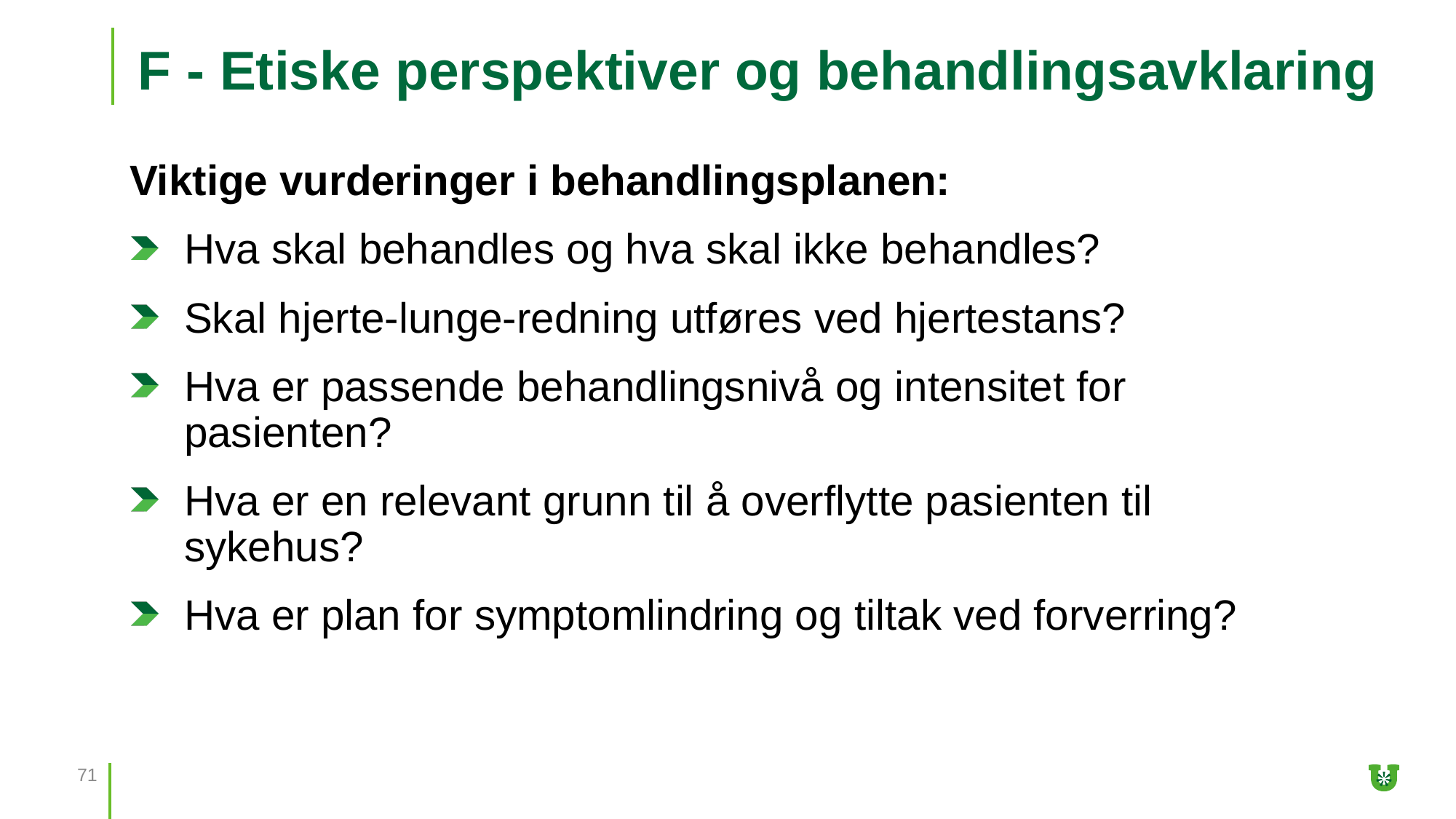

# F - Etiske perspektiver og behandlingsavklaring
Viktige vurderinger i behandlingsplanen:
Hva skal behandles og hva skal ikke behandles?
Skal hjerte-lunge-redning utføres ved hjertestans?
Hva er passende behandlingsnivå og intensitet for pasienten?
Hva er en relevant grunn til å overflytte pasienten til sykehus?
Hva er plan for symptomlindring og tiltak ved forverring?